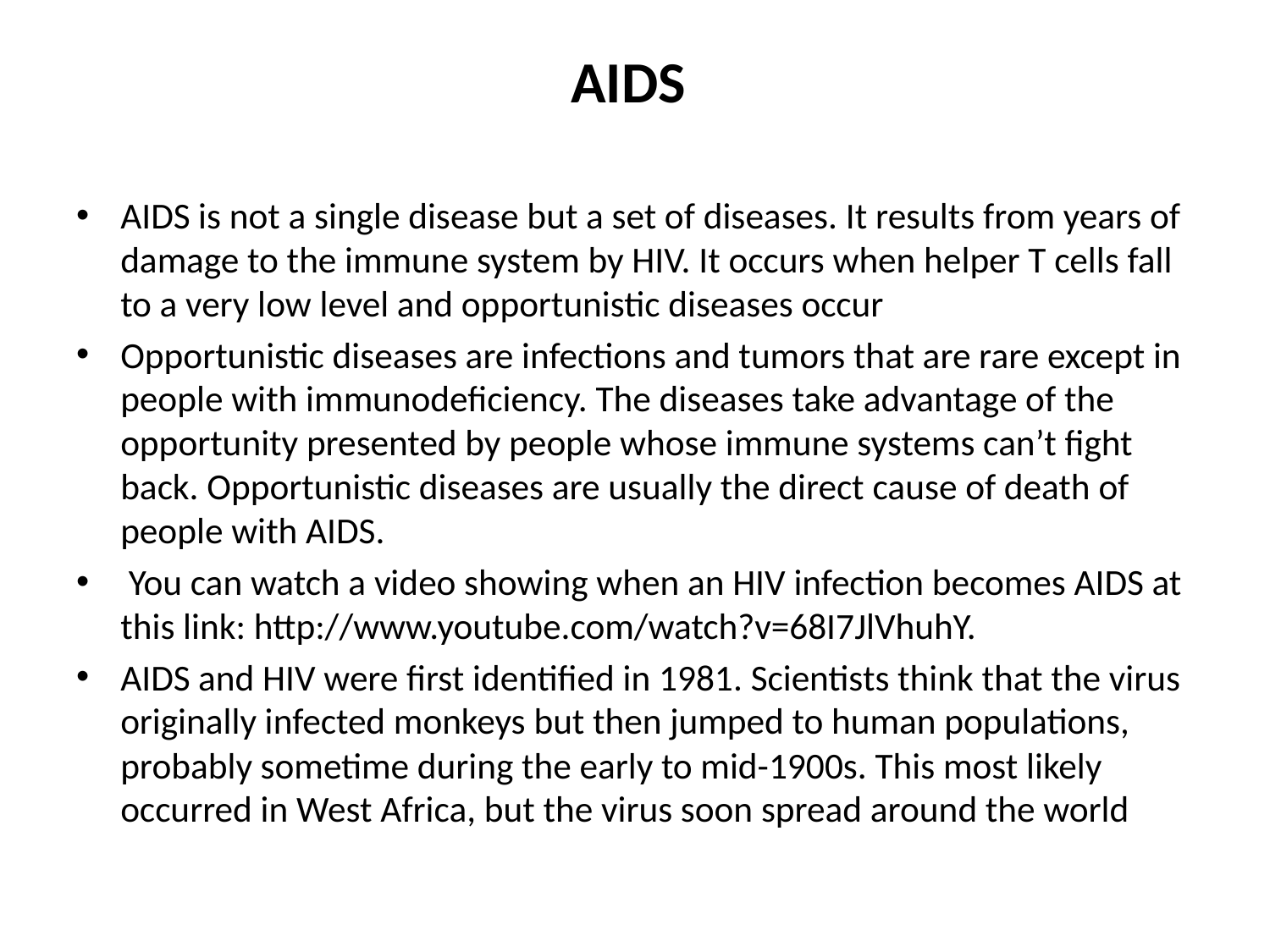

# AIDS

AIDS is not a single disease but a set of diseases. It results from years of damage to the immune system by HIV. It occurs when helper T cells fall to a very low level and opportunistic diseases occur
Opportunistic diseases are infections and tumors that are rare except in people with immunodeficiency. The diseases take advantage of the opportunity presented by people whose immune systems can’t fight back. Opportunistic diseases are usually the direct cause of death of people with AIDS.
 You can watch a video showing when an HIV infection becomes AIDS at this link: http://www.youtube.com/watch?v=68I7JlVhuhY.
AIDS and HIV were first identified in 1981. Scientists think that the virus originally infected monkeys but then jumped to human populations, probably sometime during the early to mid-1900s. This most likely occurred in West Africa, but the virus soon spread around the world